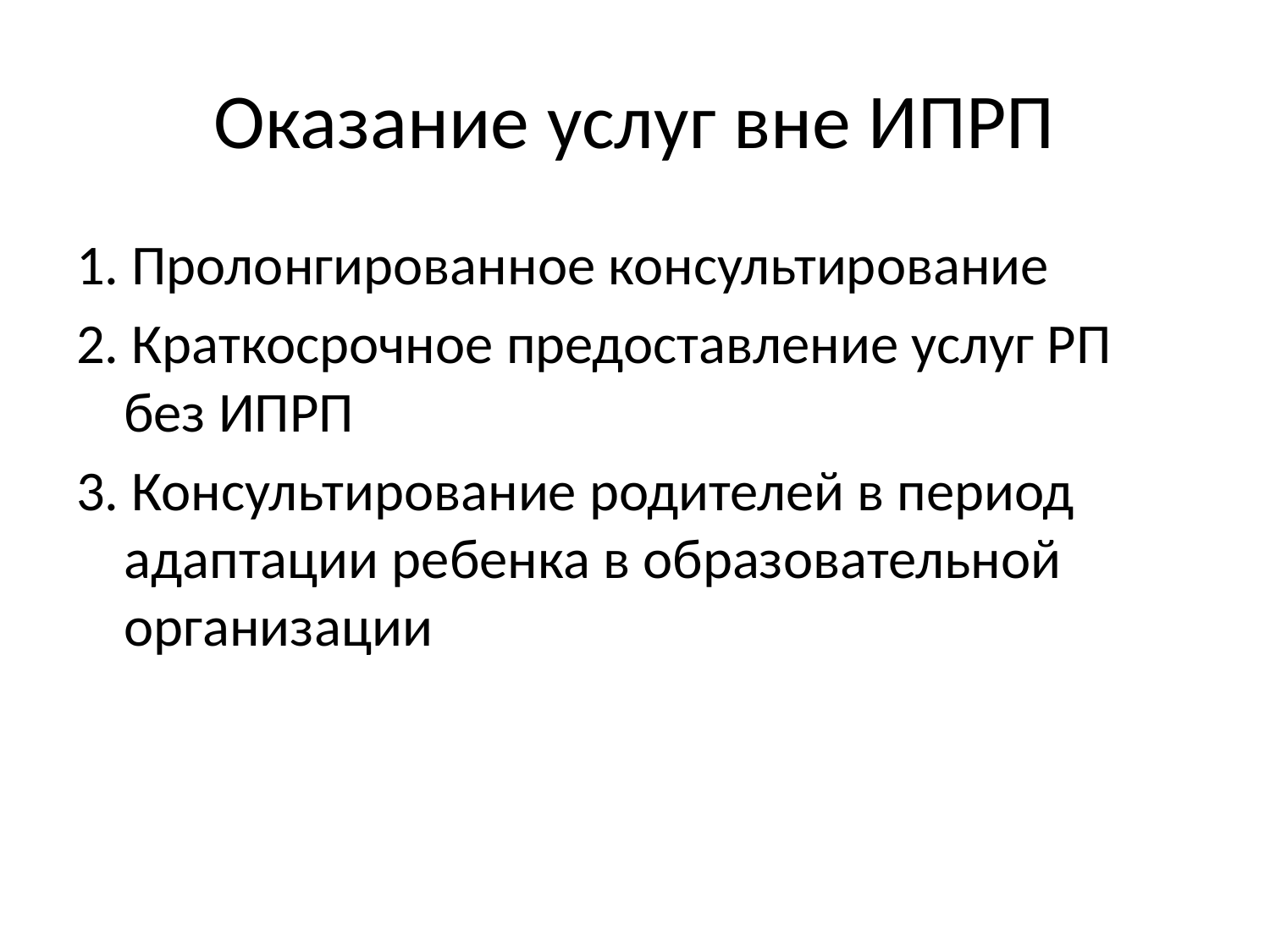

# Оказание услуг вне ИПРП
1. Пролонгированное консультирование
2. Краткосрочное предоставление услуг РП без ИПРП
3. Консультирование родителей в период адаптации ребенка в образовательной организации